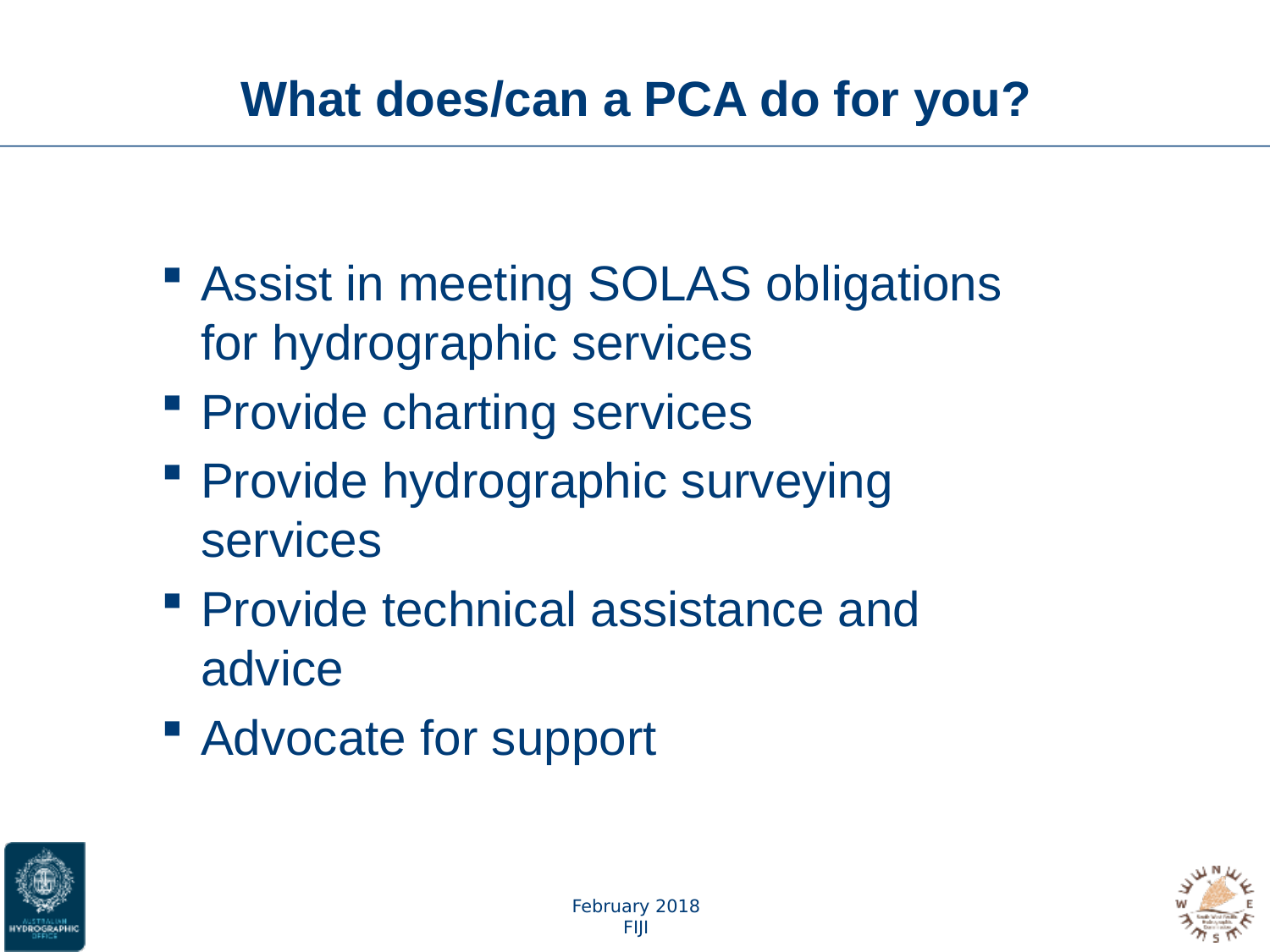

# What does/can a PCA do for you?

Assist in meeting SOLAS obligations for hydrographic services
Provide charting services
Provide hydrographic surveying services
Provide technical assistance and advice
Advocate for support

February 2018
FIJI